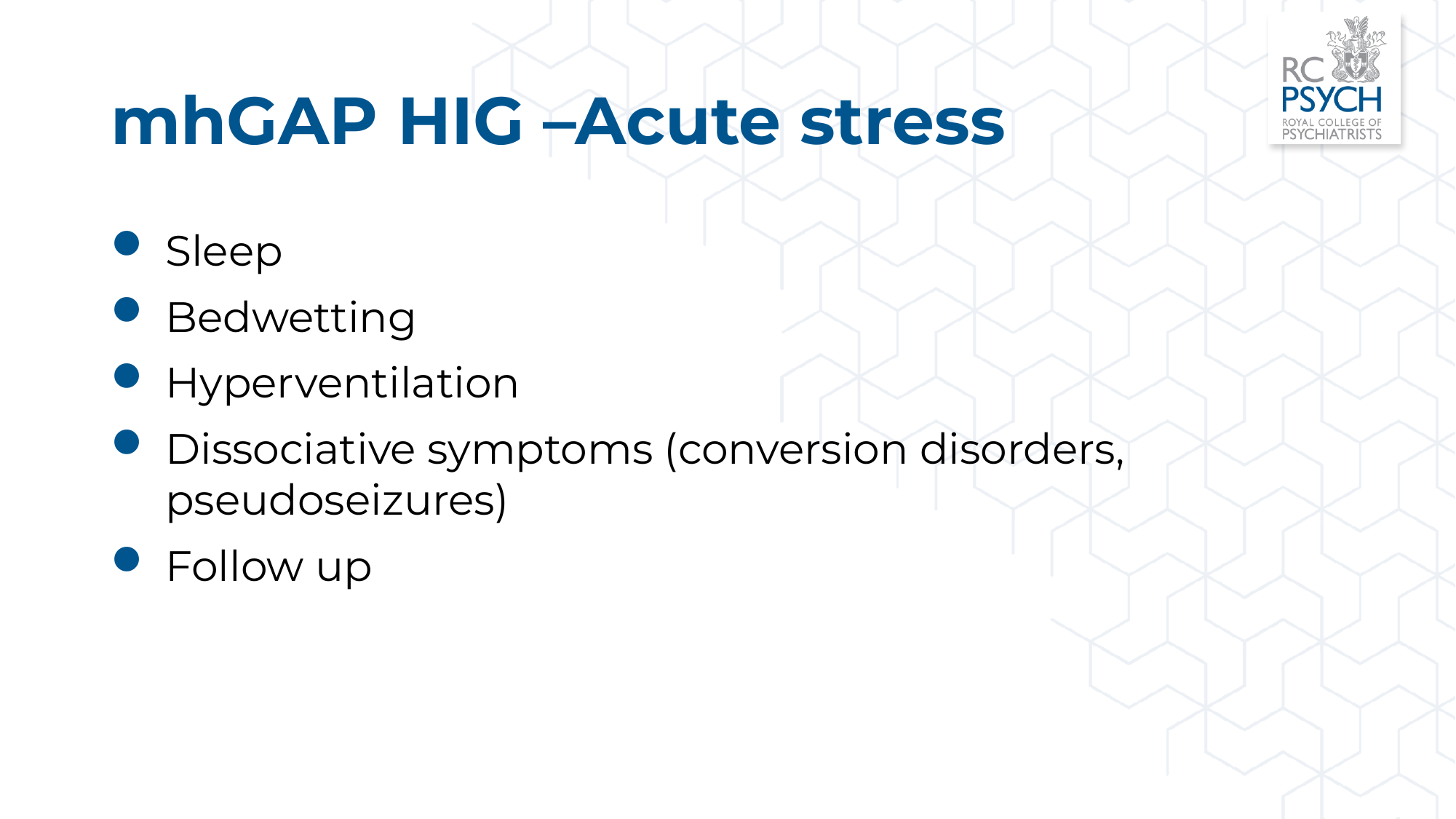

# mhGAP HIG –Acute stress
Sleep
Bedwetting
Hyperventilation
Dissociative symptoms (conversion disorders, pseudoseizures)
Follow up